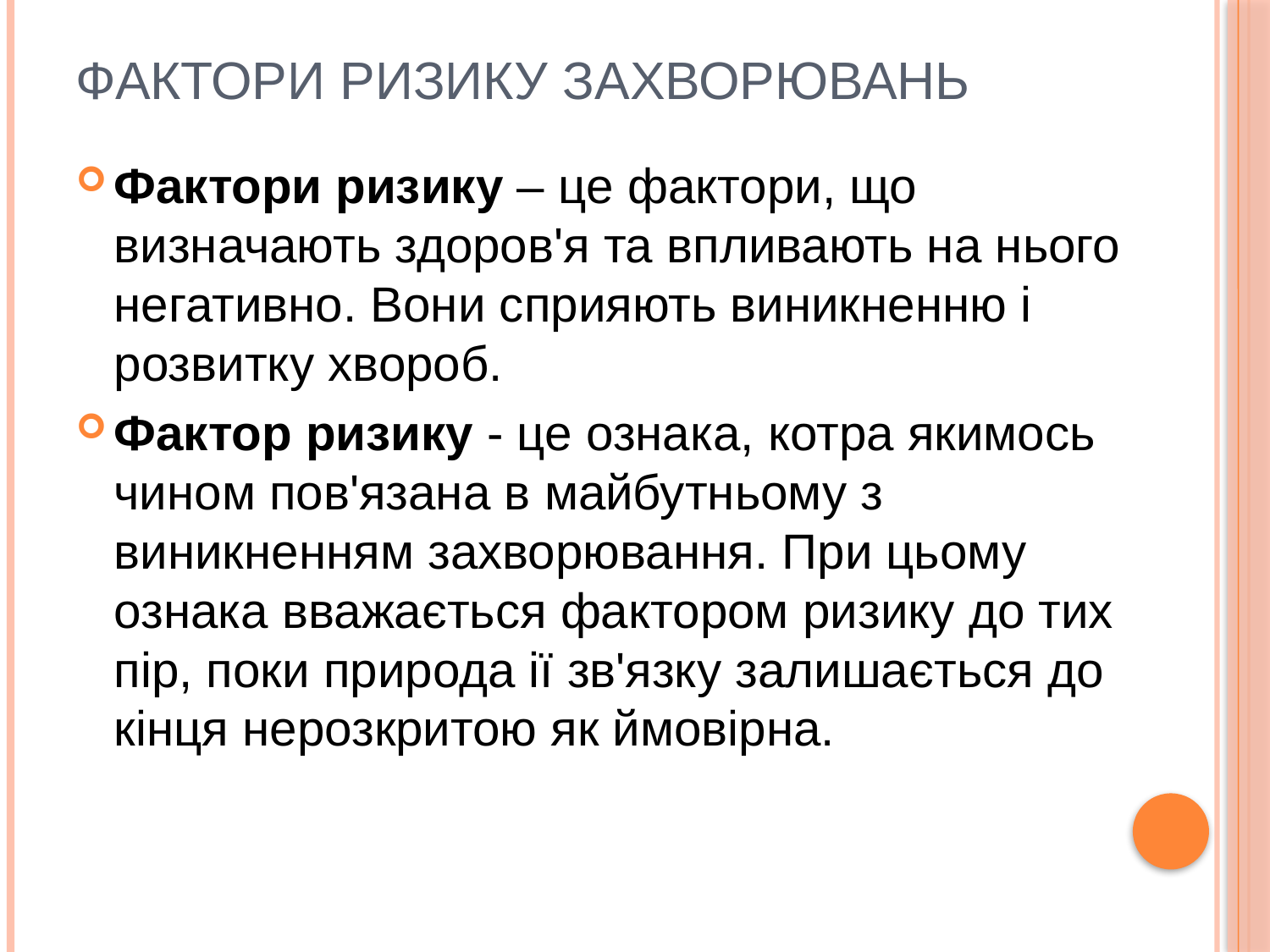

# Фактори ризику захворювань
Фактори ризику – це фактори, що визначають здоров'я та впливають на нього негативно. Вони сприяють виникненню і розвитку хвороб.
Фактор ризику - це ознака, котра якимось чином пов'язана в майбутньому з виникненням захворювання. При цьому ознака вважається фактором ризику до тих пір, поки природа ії зв'язку залишається до кінця нерозкритою як ймовірна.